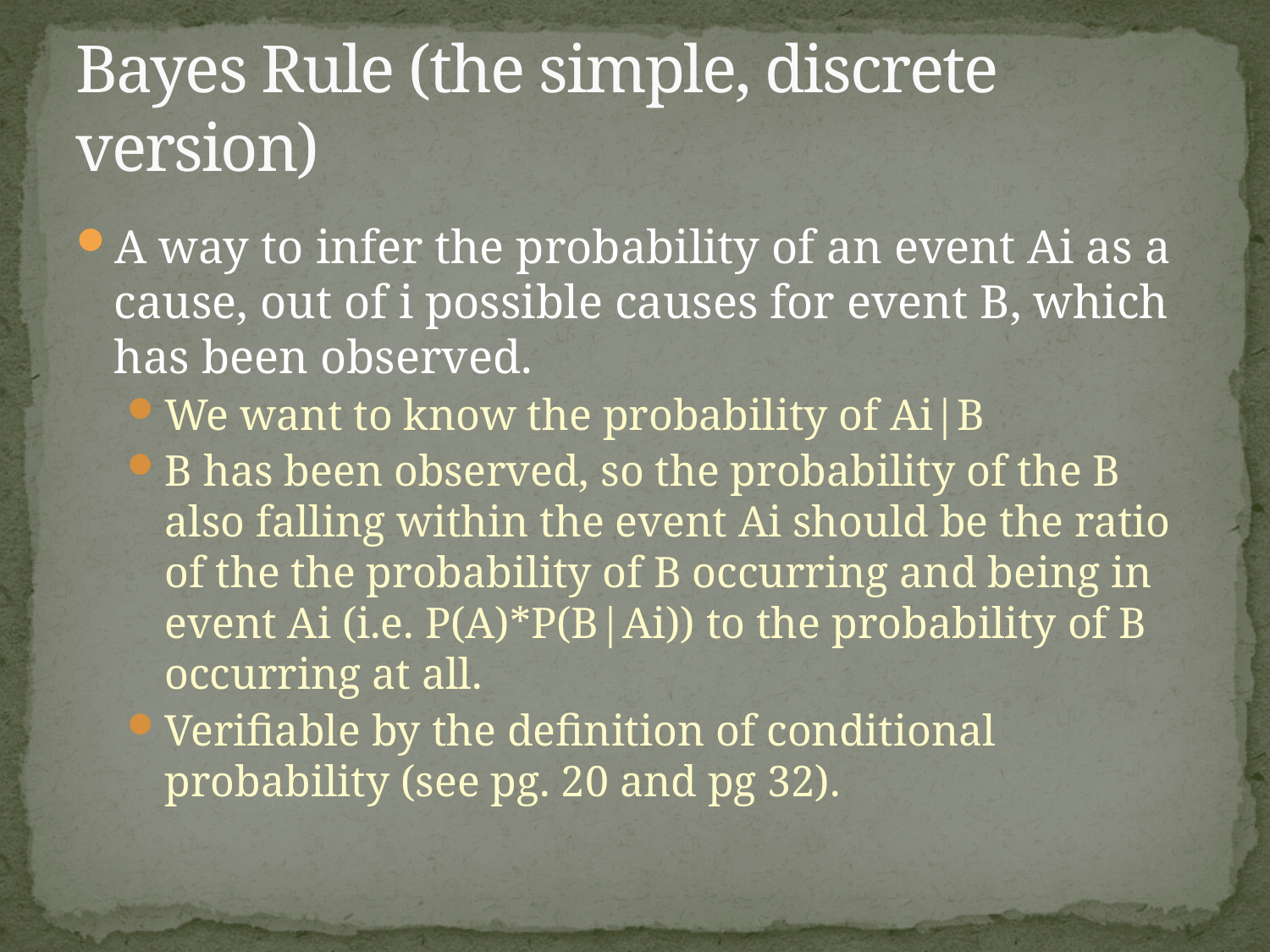

# Bayes Rule (the simple, discrete version)
A way to infer the probability of an event Ai as a cause, out of i possible causes for event B, which has been observed.
We want to know the probability of Ai|B
B has been observed, so the probability of the B also falling within the event Ai should be the ratio of the the probability of B occurring and being in event Ai (i.e. P(A)*P(B|Ai)) to the probability of B occurring at all.
Verifiable by the definition of conditional probability (see pg. 20 and pg 32).